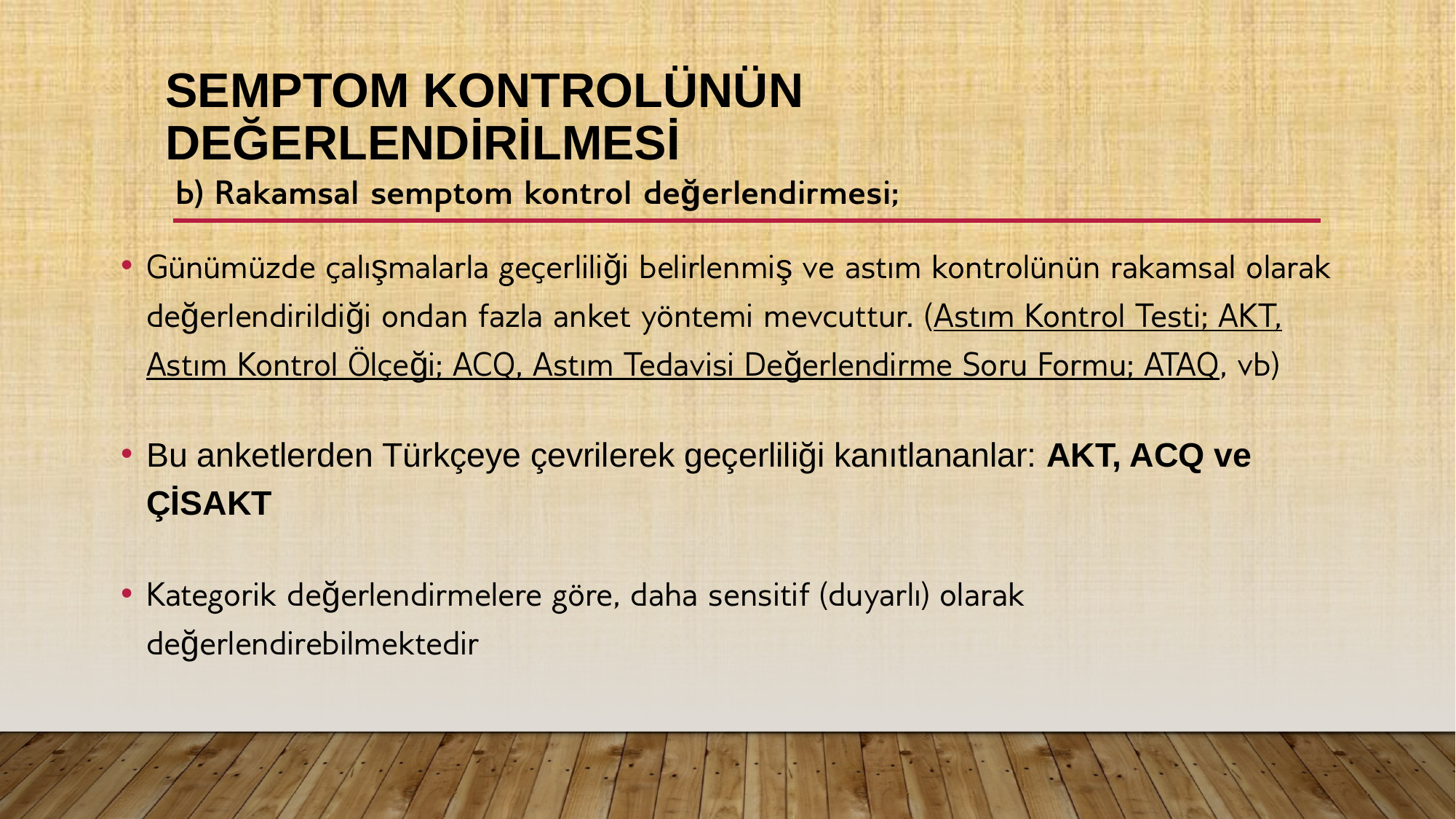

Semptom Kontrolünün Değerlendirilmesi
     b) Rakamsal semptom kontrol değerlendirmesi;
Günümüzde çalışmalarla geçerliliği belirlenmiş ve astım kontrolünün rakamsal olarak değerlendirildiği ondan fazla anket yöntemi mevcuttur. (Astım Kontrol Testi; AKT, Astım Kontrol Ölçeği; ACQ, Astım Tedavisi Değerlendirme Soru Formu; ATAQ, vb)
Bu anketlerden Türkçeye çevrilerek geçerliliği kanıtlananlar: AKT, ACQ ve ÇİSAKT
Kategorik değerlendirmelere göre, daha sensitif (duyarlı) olarak değerlendirebilmektedir